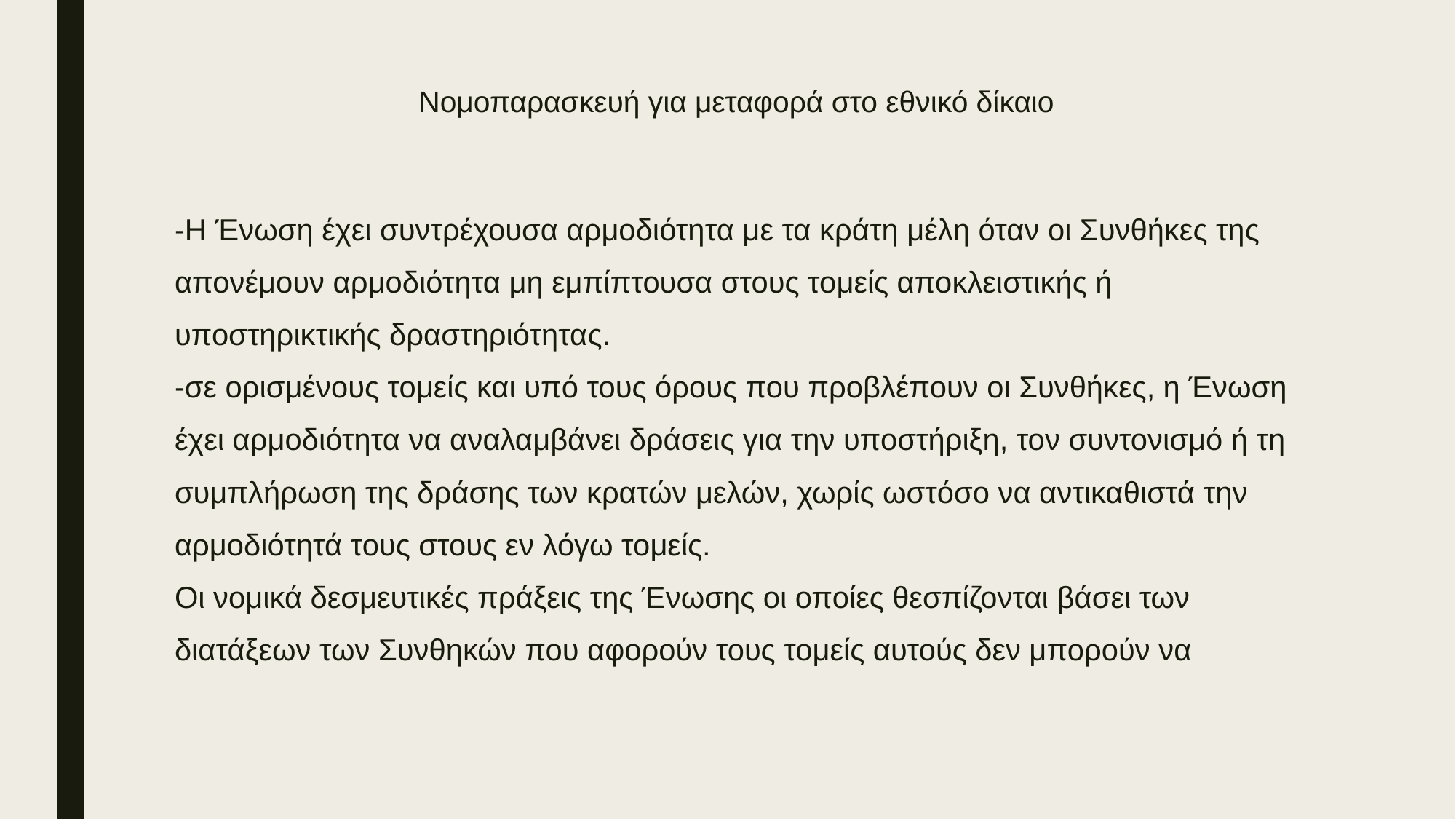

# Νομοπαρασκευή για μεταφορά στο εθνικό δίκαιο
-Η Ένωση έχει συντρέχουσα αρμοδιότητα με τα κράτη μέλη όταν οι Συνθήκες της
απονέμουν αρμοδιότητα μη εμπίπτουσα στους τομείς αποκλειστικής ή
υποστηρικτικής δραστηριότητας.
-σε ορισμένους τομείς και υπό τους όρους που προβλέπουν οι Συνθήκες, η Ένωση
έχει αρμοδιότητα να αναλαμβάνει δράσεις για την υποστήριξη, τον συντονισμό ή τη
συμπλήρωση της δράσης των κρατών μελών, χωρίς ωστόσο να αντικαθιστά την
αρμοδιότητά τους στους εν λόγω τομείς.
Οι νομικά δεσμευτικές πράξεις της Ένωσης οι οποίες θεσπίζονται βάσει των
διατάξεων των Συνθηκών που αφορούν τους τομείς αυτούς δεν μπορούν να